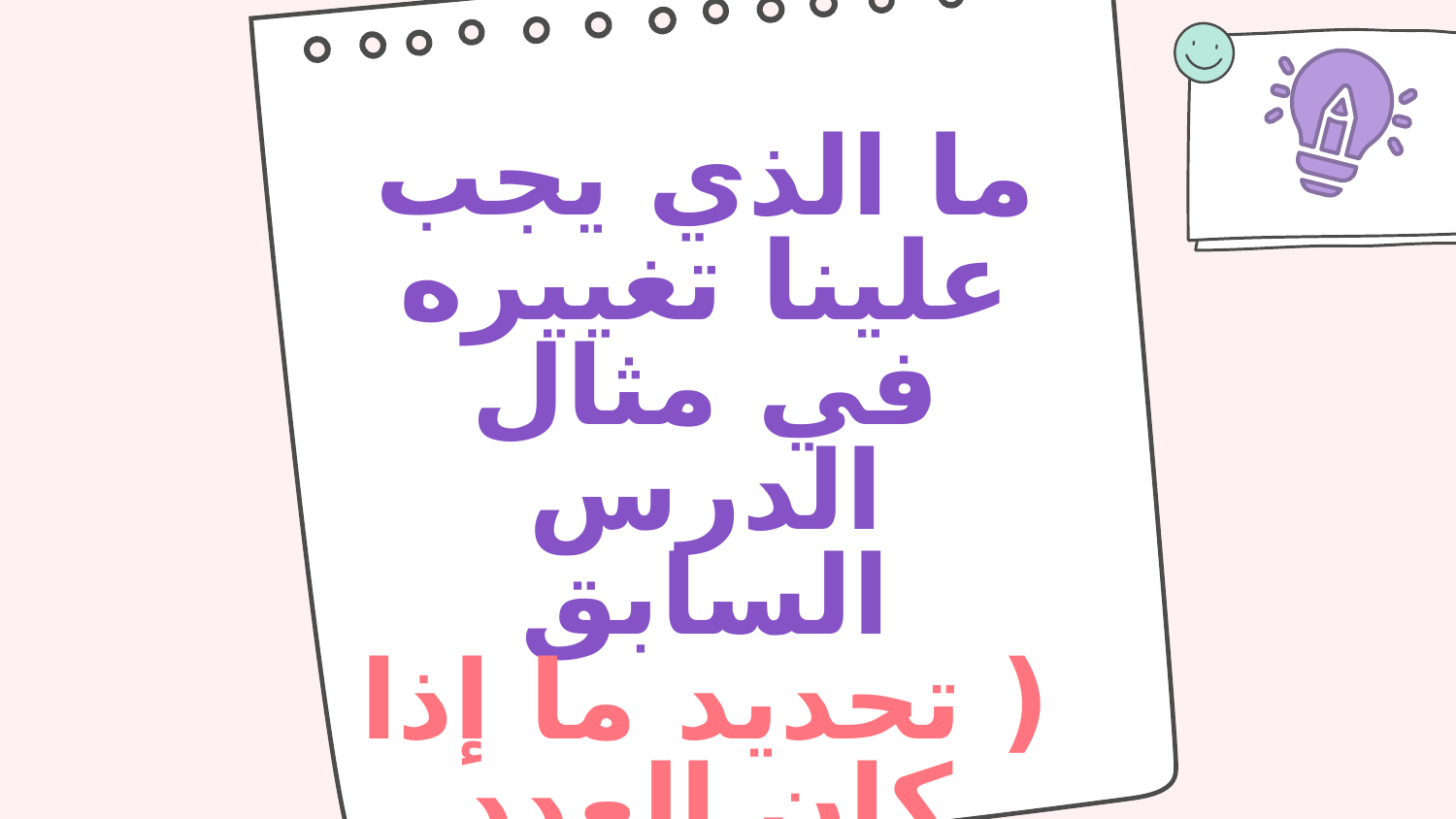

# ما الذي يجب علينا تغييره في مثال الدرس السابق ( تحديد ما إذا كان العدد موجب أو سالب أو صفر ) ليصبح جمل شرطية متداخلة ؟